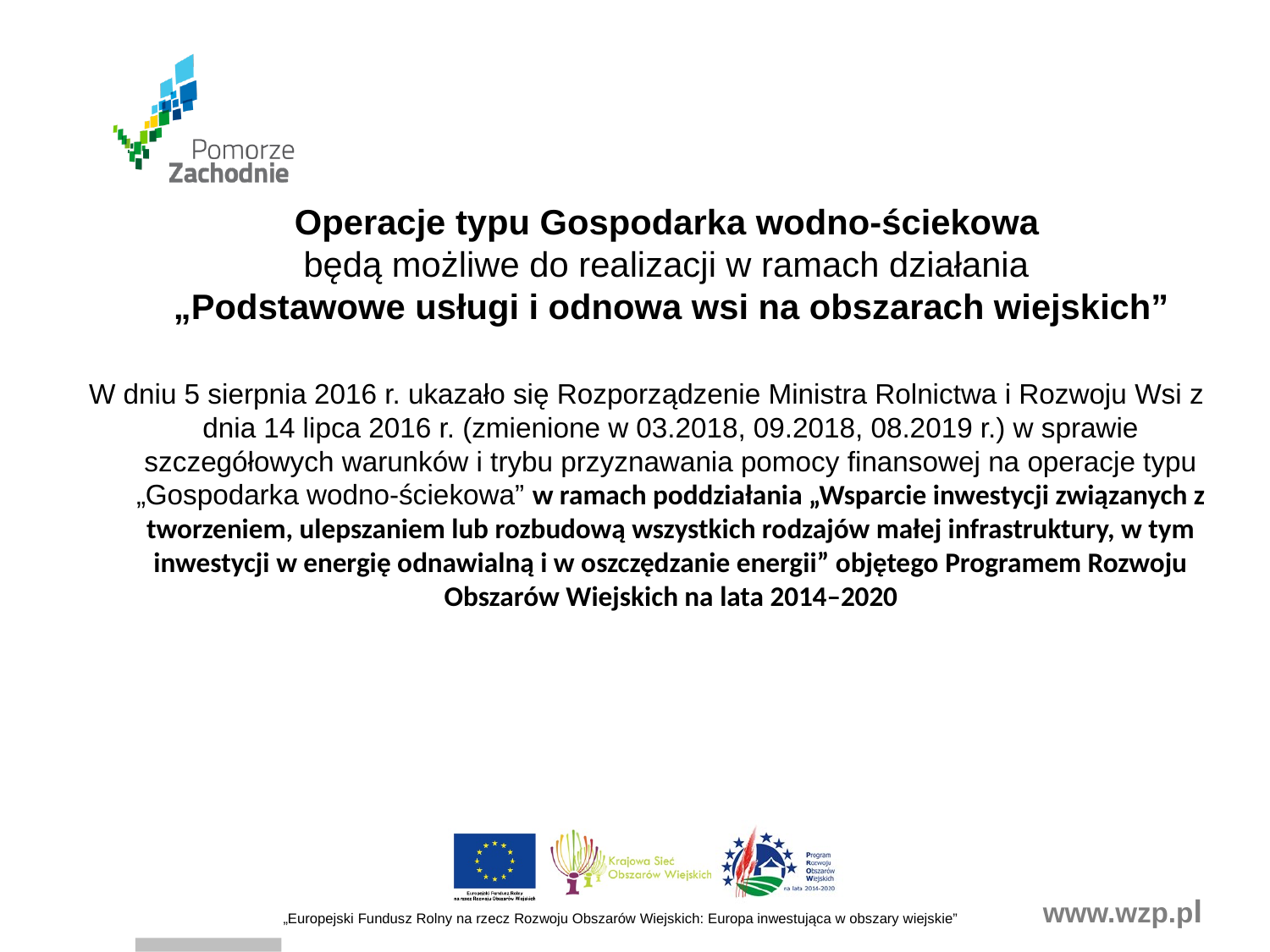

Operacje typu Gospodarka wodno-ściekowa
będą możliwe do realizacji w ramach działania
„Podstawowe usługi i odnowa wsi na obszarach wiejskich”

W dniu 5 sierpnia 2016 r. ukazało się Rozporządzenie Ministra Rolnictwa i Rozwoju Wsi z dnia 14 lipca 2016 r. (zmienione w 03.2018, 09.2018, 08.2019 r.) w sprawie szczegółowych warunków i trybu przyznawania pomocy finansowej na operacje typu „Gospodarka wodno-ściekowa” w ramach poddziałania „Wsparcie inwestycji związanych z tworzeniem, ulepszaniem lub rozbudową wszystkich rodzajów małej infrastruktury, w tym inwestycji w energię odnawialną i w oszczędzanie energii” objętego Programem Rozwoju Obszarów Wiejskich na lata 2014–2020